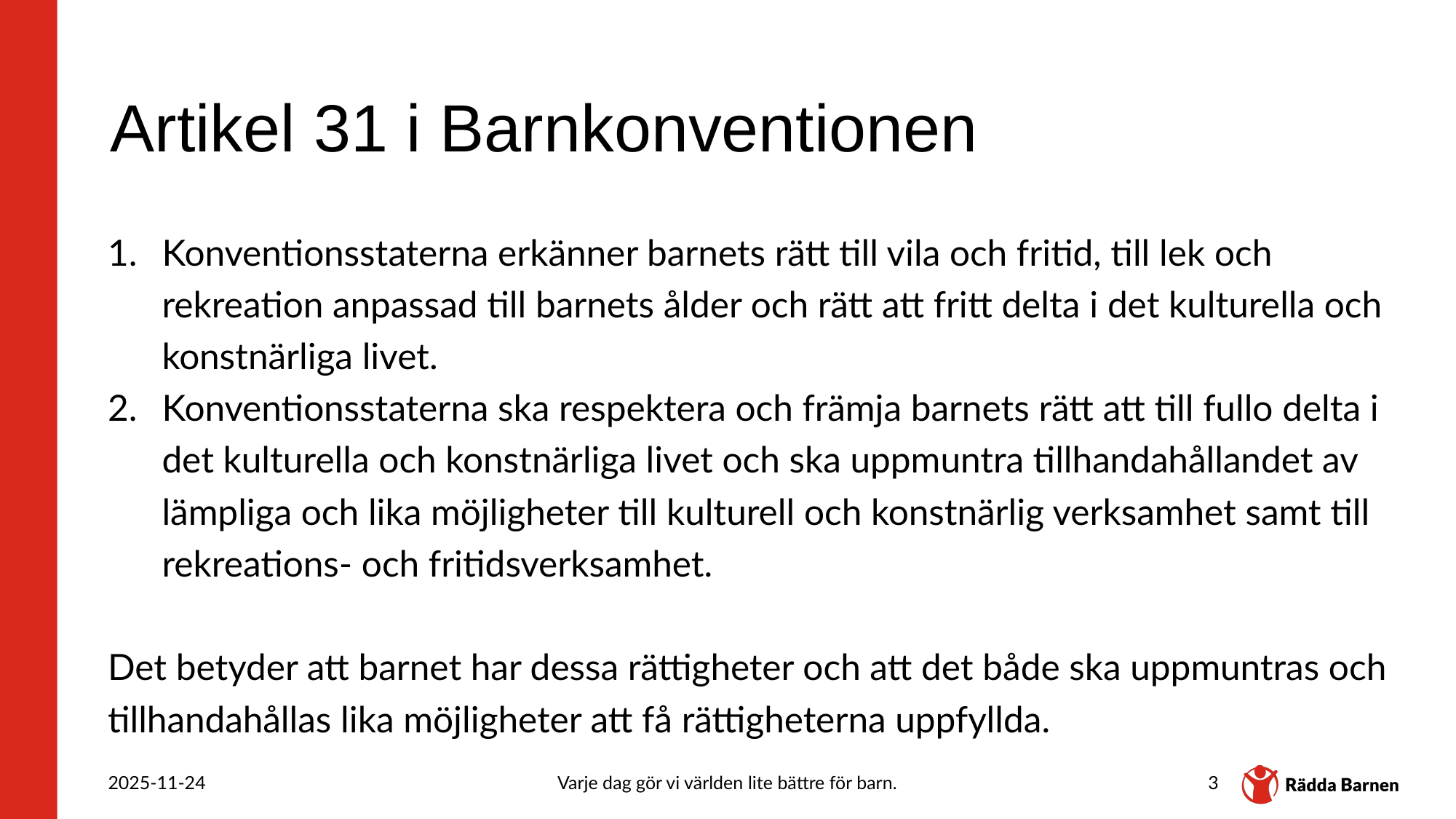

# Artikel 31 i Barnkonventionen
Konventionsstaterna erkänner barnets rätt till vila och fritid, till lek och rekreation anpassad till barnets ålder och rätt att fritt delta i det kulturella och konstnärliga livet.
Konventionsstaterna ska respektera och främja barnets rätt att till fullo delta i det kulturella och konstnärliga livet och ska uppmuntra tillhandahållandet av lämpliga och lika möjligheter till kulturell och konstnärlig verksamhet samt till rekreations- och fritidsverksamhet.

Det betyder att barnet har dessa rättigheter och att det både ska uppmuntras och tillhandahållas lika möjligheter att få rättigheterna uppfyllda.
2025-11-24
Varje dag gör vi världen lite bättre för barn.
3
Content Hub: CH1304412